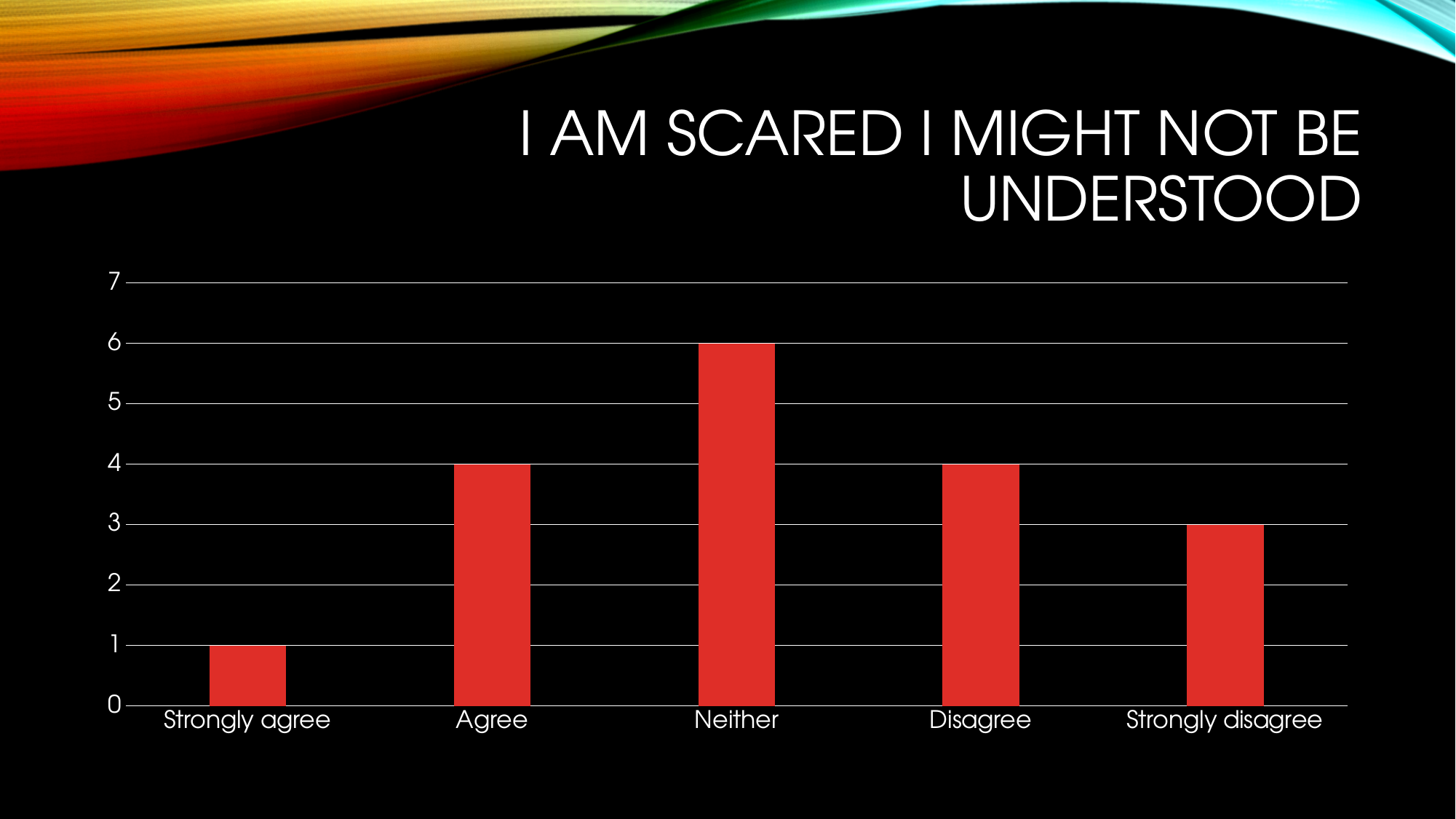

# I am scared I might not be understood

### Chart

| Category |  |
|---|---|
| Strongly agree | 1.0 |
| Agree | 4.0 |
| Neither | 6.0 |
| Disagree | 4.0 |
| Strongly disagree | 3.0 |